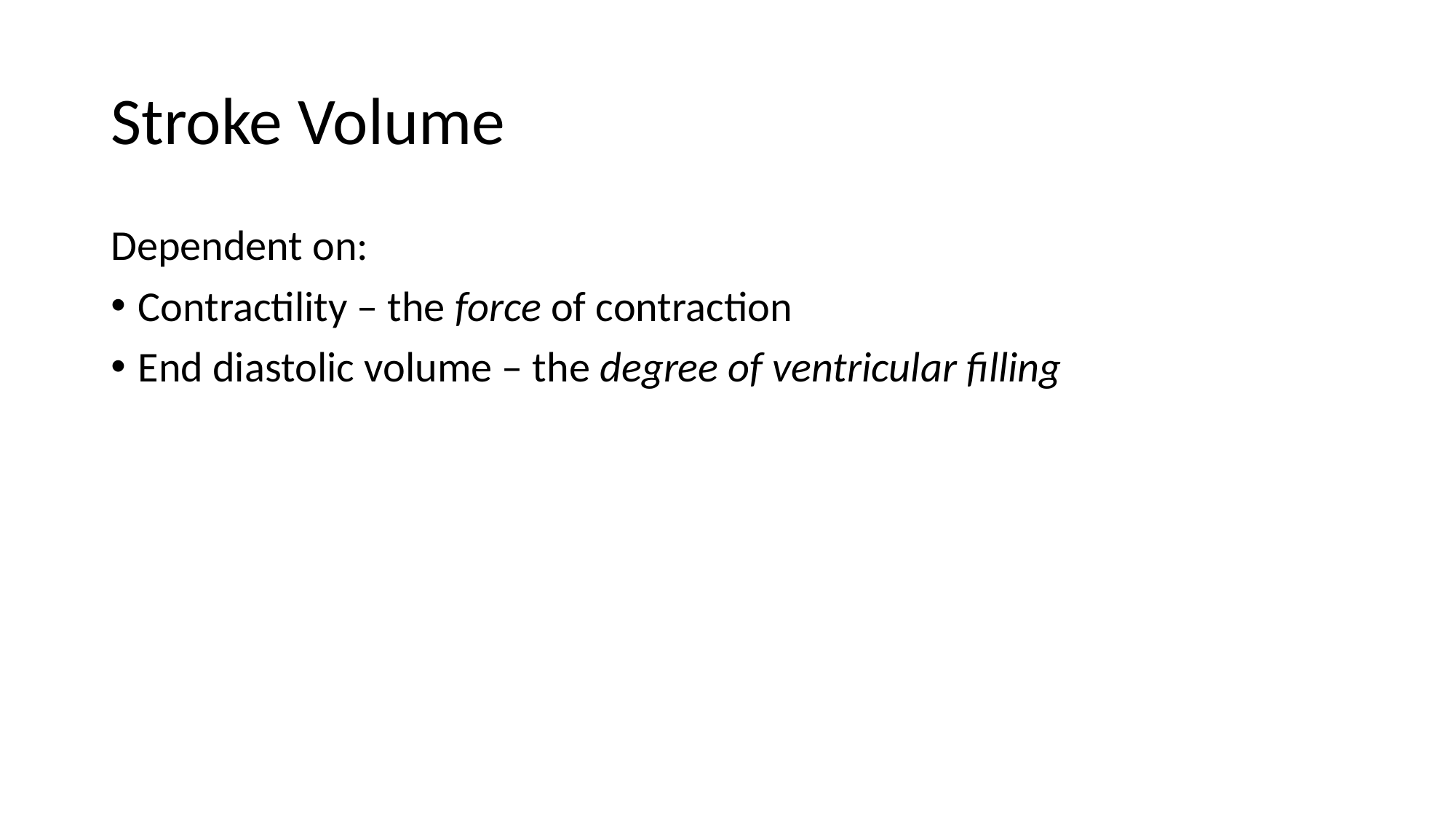

# Stroke Volume
Dependent on:
Contractility – the force of contraction
End diastolic volume – the degree of ventricular filling